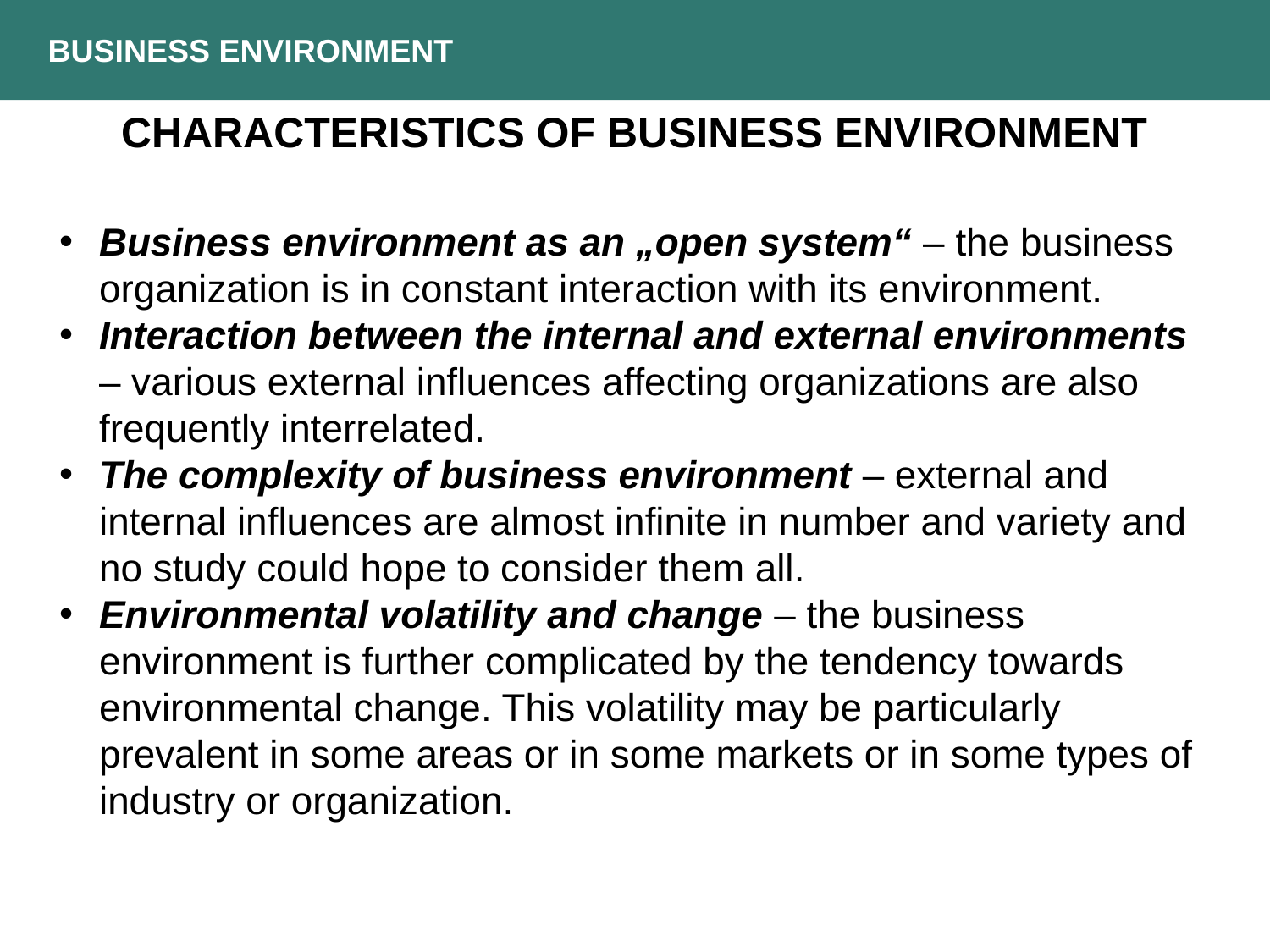

BUSINESS ENVIRONMENT
CHARACTERISTICS OF BUSINESS ENVIRONMENT

Business environment as an „open system“ – the business organization is in constant interaction with its environment.
Interaction between the internal and external environments – various external influences affecting organizations are also frequently interrelated.
The complexity of business environment – external and internal influences are almost infinite in number and variety and no study could hope to consider them all.
Environmental volatility and change – the business environment is further complicated by the tendency towards environmental change. This volatility may be particularly prevalent in some areas or in some markets or in some types of industry or organization.